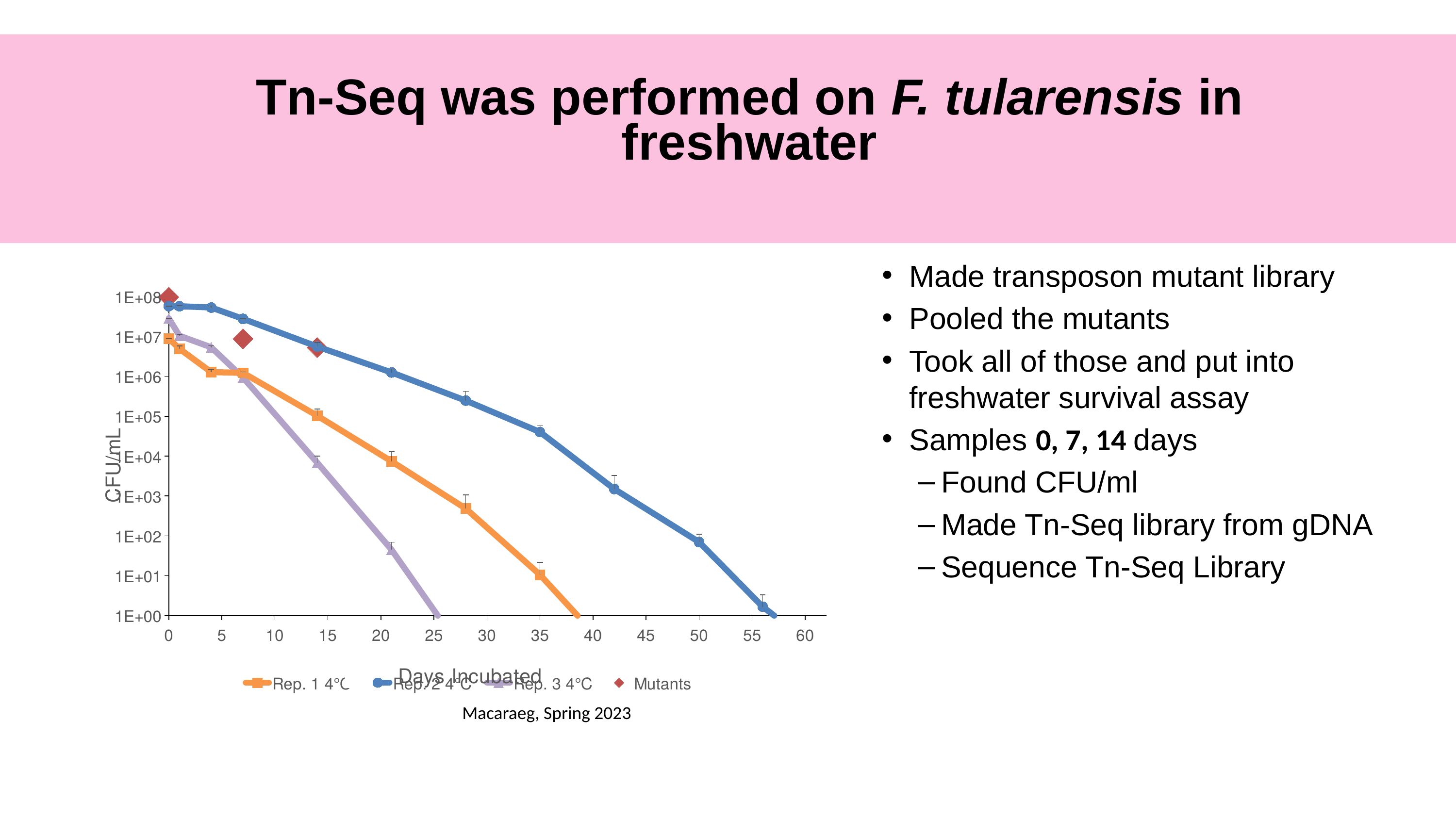

Tn-Seq was performed on F. tularensis in freshwater
Made transposon mutant library
Pooled the mutants
Took all of those and put into freshwater survival assay
Samples 0, 7, 14 days
Found CFU/ml
Made Tn-Seq library from gDNA
Sequence Tn-Seq Library

### Chart

| Category | Rep. 1 4°C  | Rep. 2 4°C  | Rep. 3 4°C  | Mutants |
|---|---|---|---|---|
Macaraeg, Spring 2023